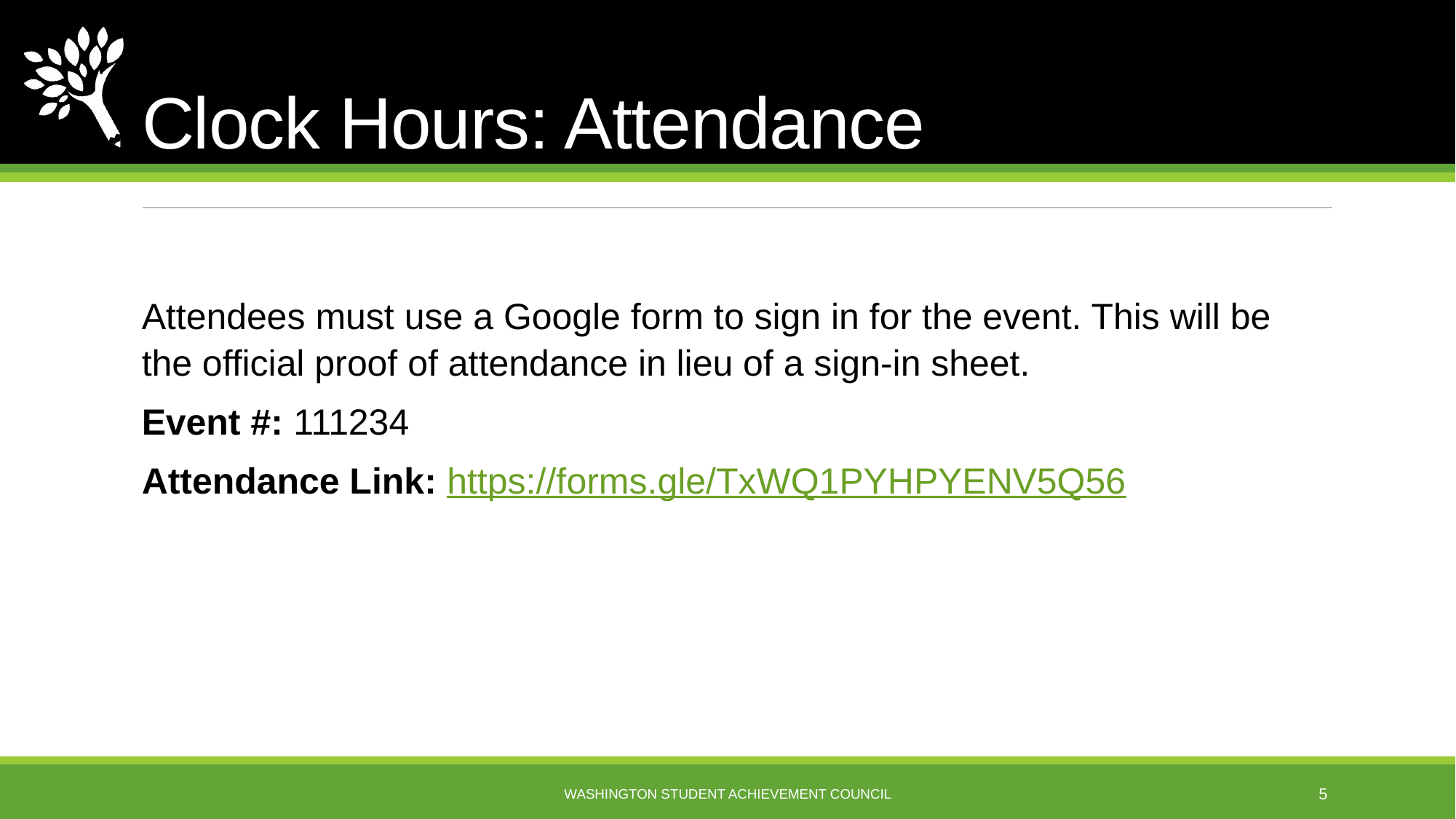

# Clock Hours: Attendance

Attendees must use a Google form to sign in for the event. This will be the official proof of attendance in lieu of a sign-in sheet.
Event #: 111234
Attendance Link: https://forms.gle/TxWQ1PYHPYENV5Q56
Washington Student Achievement Council
5